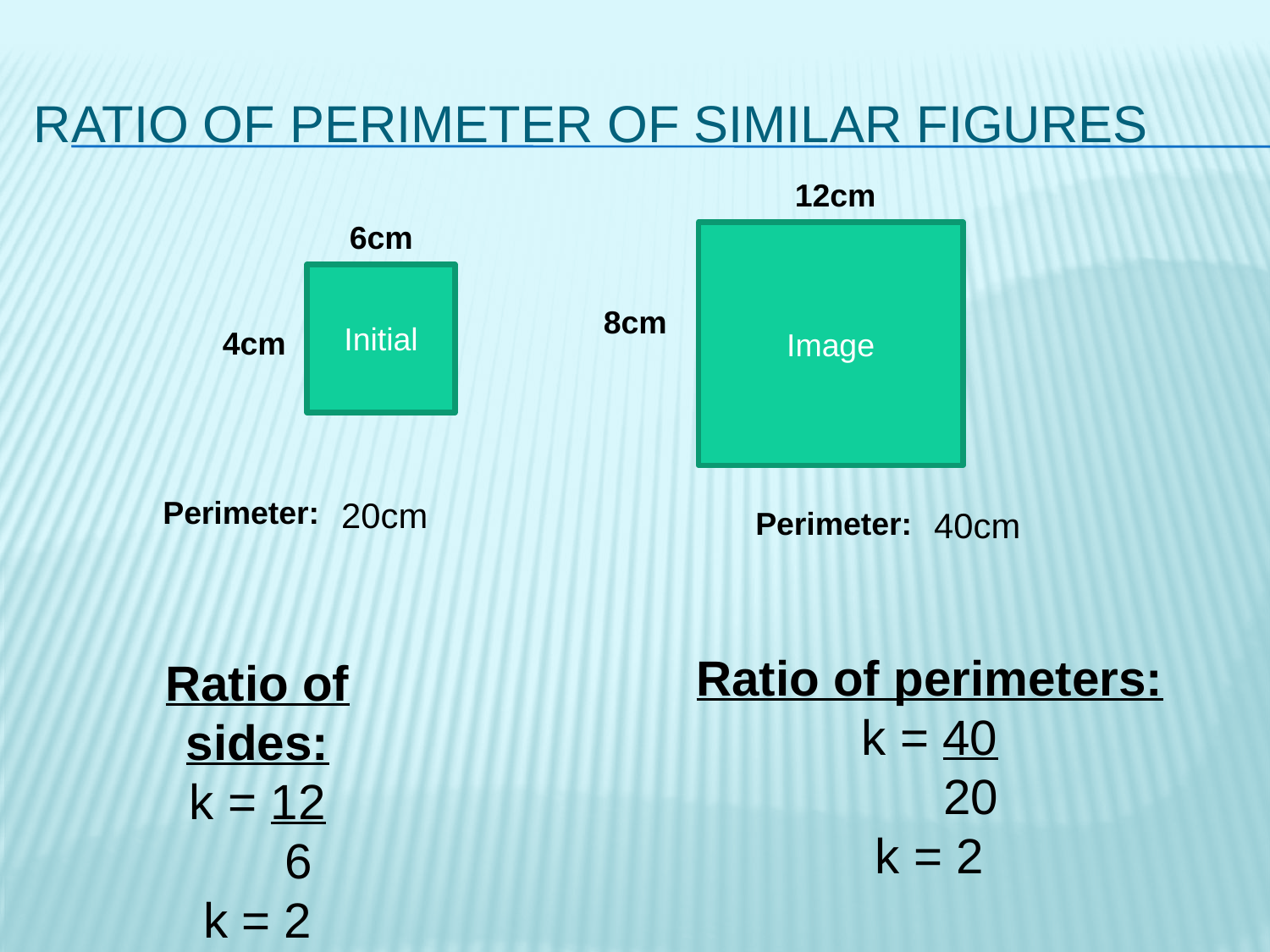

# Ratio of Perimeter of similar figures
12cm
6cm
Image
Initial
8cm
4cm
Perimeter:
20cm
Perimeter:
40cm
Ratio of perimeters:
k = 40
      20
k = 2

Ratio of sides:
k = 12
      6
k = 2